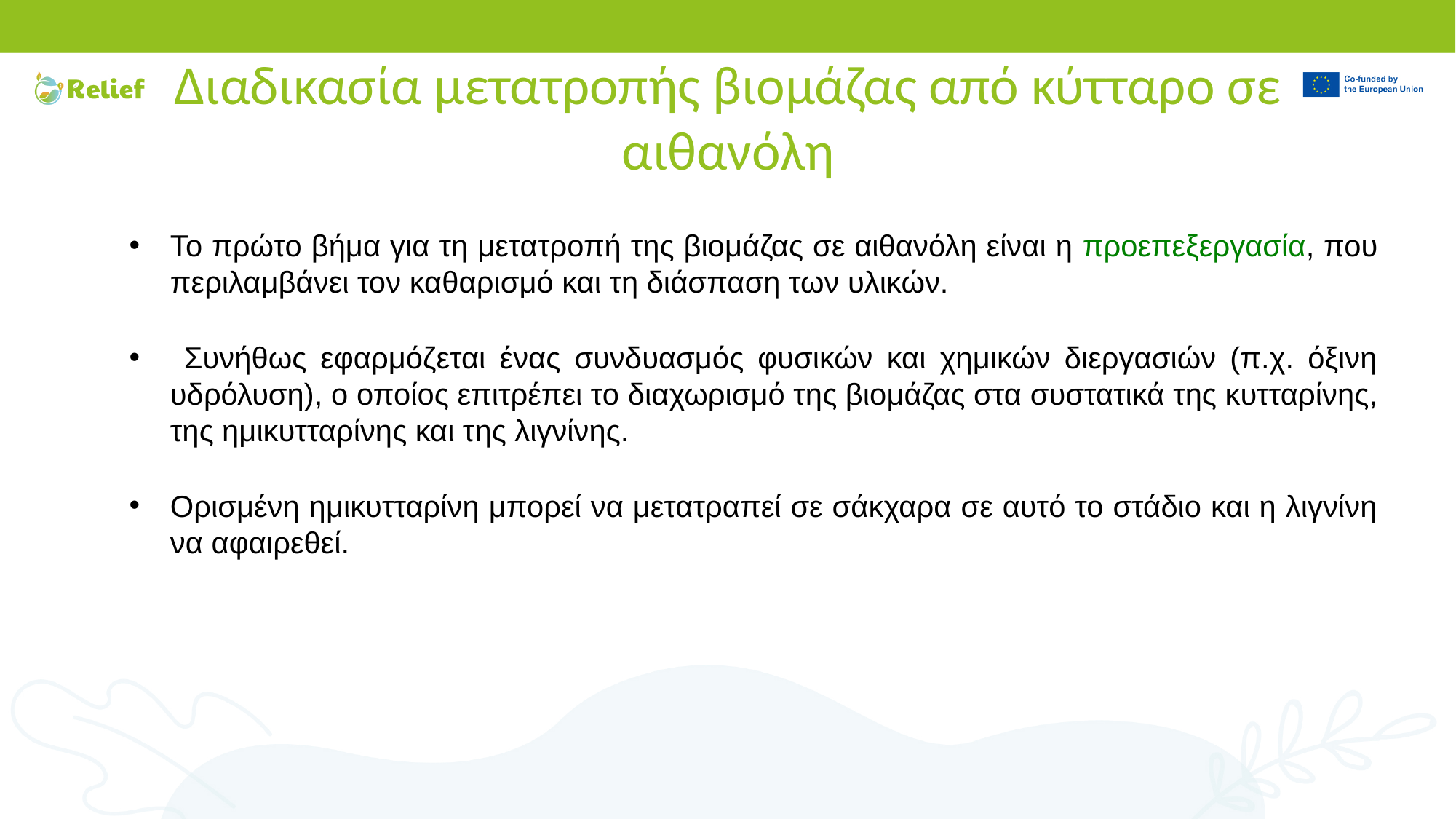

# Διαδικασία μετατροπής βιομάζας από κύτταρο σε αιθανόλη
Το πρώτο βήμα για τη μετατροπή της βιομάζας σε αιθανόλη είναι η προεπεξεργασία, που περιλαμβάνει τον καθαρισμό και τη διάσπαση των υλικών.

 Συνήθως εφαρμόζεται ένας συνδυασμός φυσικών και χημικών διεργασιών (π.χ. όξινη υδρόλυση), ο οποίος επιτρέπει το διαχωρισμό της βιομάζας στα συστατικά της κυτταρίνης, της ημικυτταρίνης και της λιγνίνης.

Ορισμένη ημικυτταρίνη μπορεί να μετατραπεί σε σάκχαρα σε αυτό το στάδιο και η λιγνίνη να αφαιρεθεί.